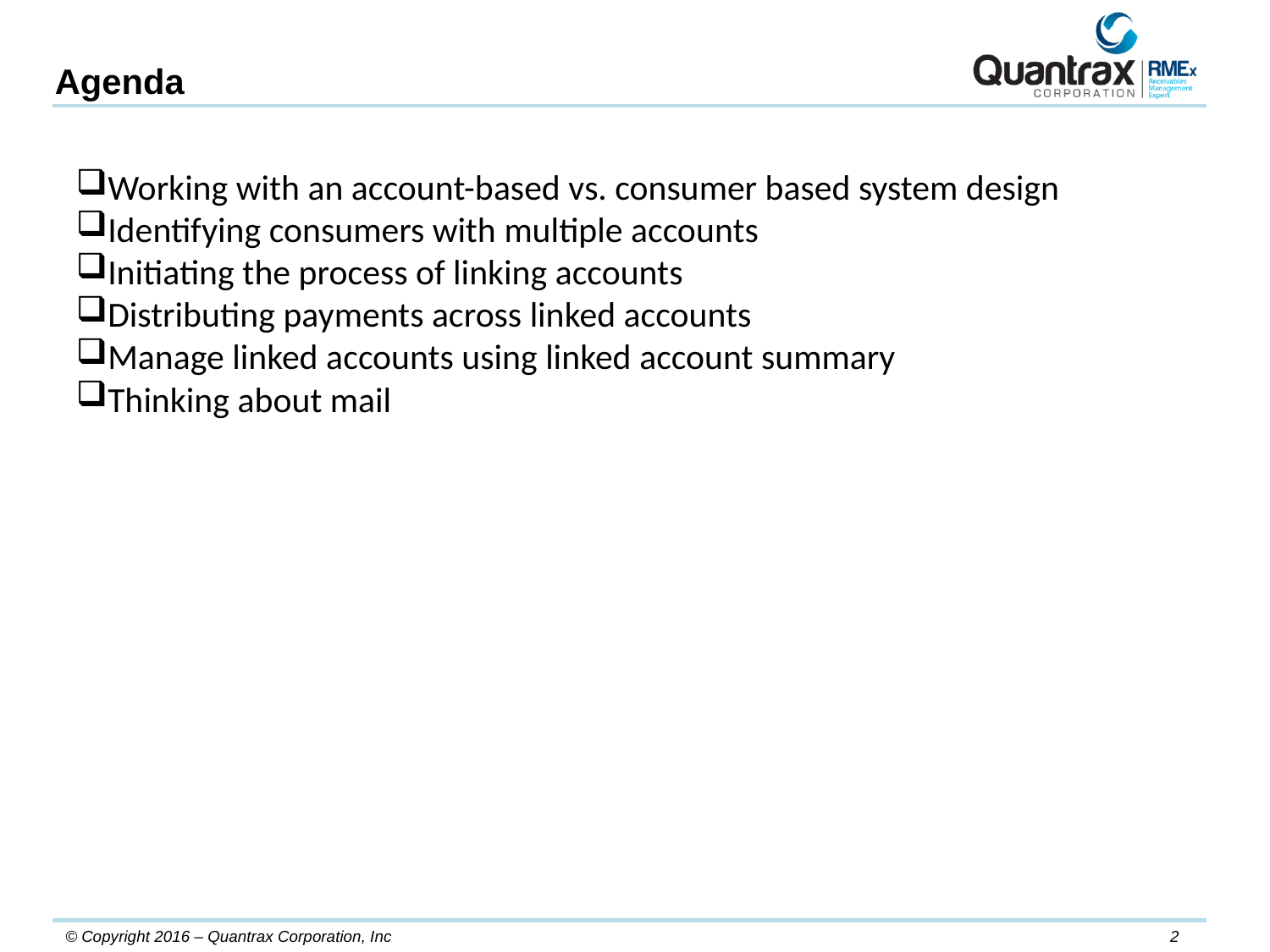

Agenda
Working with an account-based vs. consumer based system design
Identifying consumers with multiple accounts
Initiating the process of linking accounts
Distributing payments across linked accounts
Manage linked accounts using linked account summary
Thinking about mail